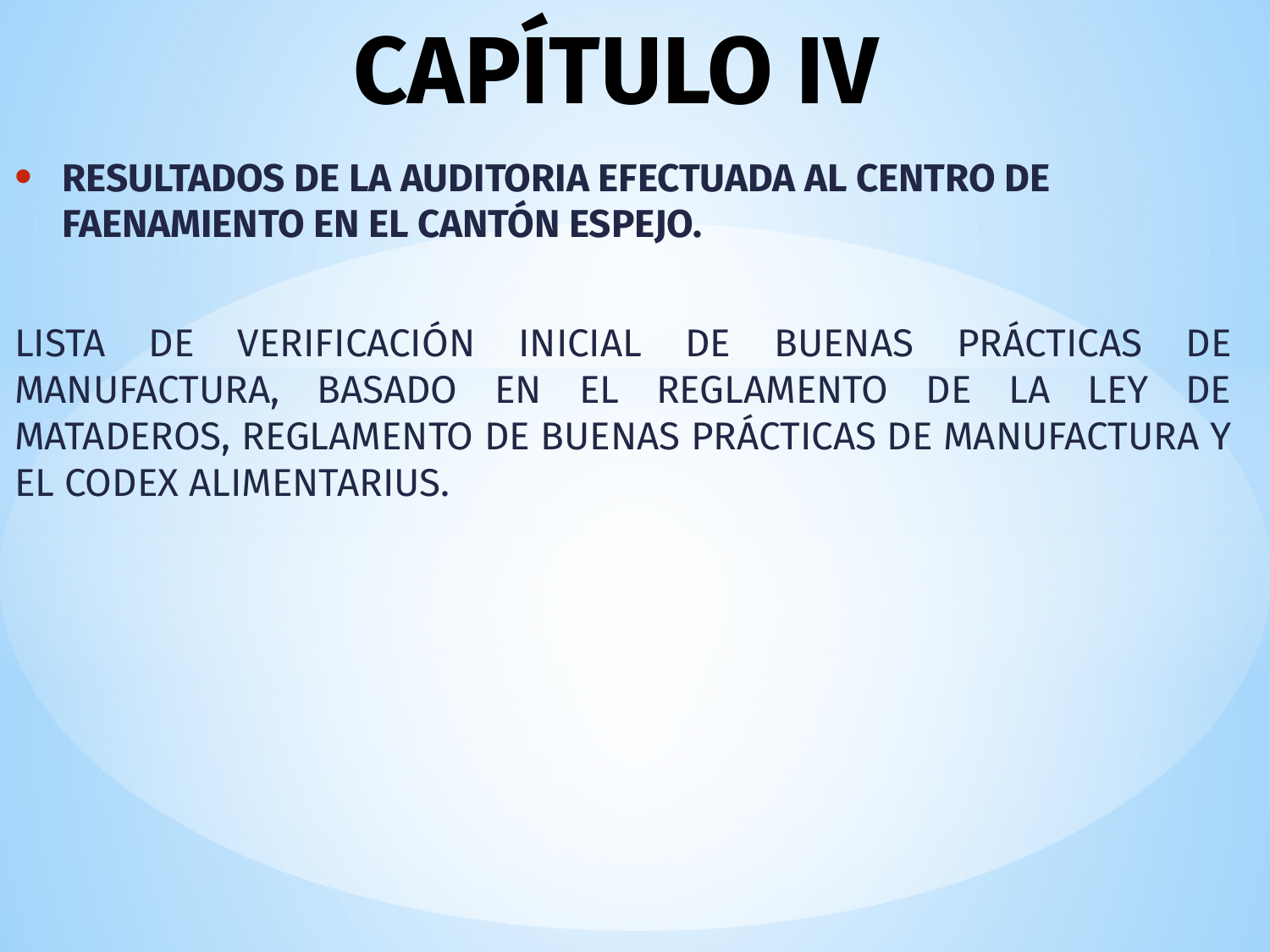

# CAPÍTULO IV
RESULTADOS DE LA AUDITORIA EFECTUADA AL CENTRO DE FAENAMIENTO EN EL CANTÓN ESPEJO.

LISTA DE VERIFICACIÓN INICIAL DE BUENAS PRÁCTICAS DE MANUFACTURA, BASADO EN EL REGLAMENTO DE LA LEY DE MATADEROS, REGLAMENTO DE BUENAS PRÁCTICAS DE MANUFACTURA Y EL CODEX ALIMENTARIUS.